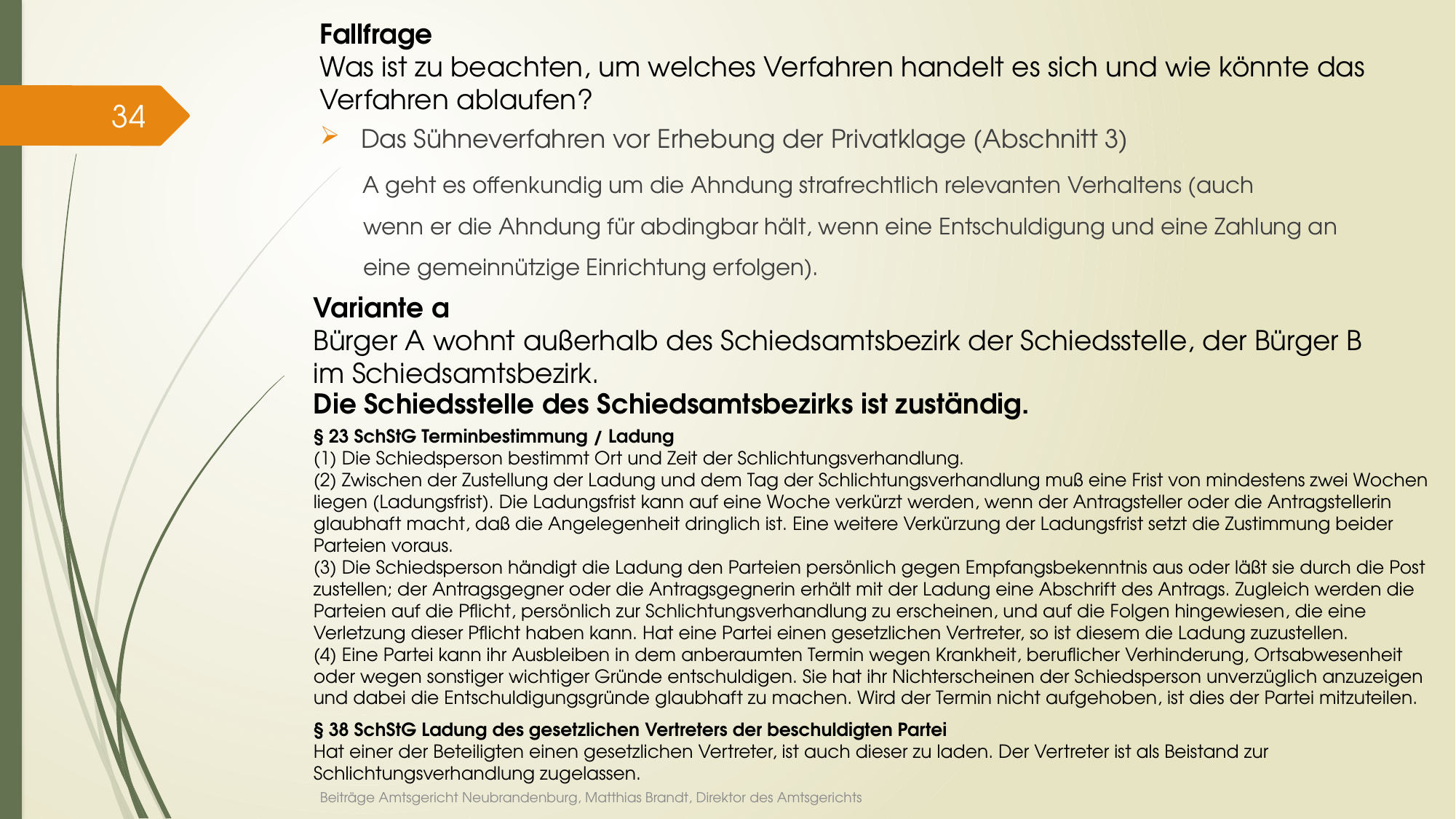

Fallfrage
Was ist zu beachten, um welches Verfahren handelt es sich und wie könnte das Verfahren ablaufen?

34
Das Sühneverfahren vor Erhebung der Privatklage (Abschnitt 3)
      A geht es offenkundig um die Ahndung strafrechtlich relevanten Verhaltens (auch
       wenn er die Ahndung für abdingbar hält, wenn eine Entschuldigung und eine Zahlung an
       eine gemeinnützige Einrichtung erfolgen).

Variante a
Bürger A wohnt außerhalb des Schiedsamtsbezirk der Schiedsstelle, der Bürger B im Schiedsamtsbezirk.

Die Schiedsstelle des Schiedsamtsbezirks ist zuständig.

§ 23 SchStG Terminbestimmung / Ladung
(1) Die Schiedsperson bestimmt Ort und Zeit der Schlichtungsverhandlung.
(2) Zwischen der Zustellung der Ladung und dem Tag der Schlichtungsverhandlung muß eine Frist von mindestens zwei Wochen liegen (Ladungsfrist). Die Ladungsfrist kann auf eine Woche verkürzt werden, wenn der Antragsteller oder die Antragstellerin glaubhaft macht, daß die Angelegenheit dringlich ist. Eine weitere Verkürzung der Ladungsfrist setzt die Zustimmung beider Parteien voraus.
(3) Die Schiedsperson händigt die Ladung den Parteien persönlich gegen Empfangsbekenntnis aus oder läßt sie durch die Post zustellen; der Antragsgegner oder die Antragsgegnerin erhält mit der Ladung eine Abschrift des Antrags. Zugleich werden die Parteien auf die Pflicht, persönlich zur Schlichtungsverhandlung zu erscheinen, und auf die Folgen hingewiesen, die eine Verletzung dieser Pflicht haben kann. Hat eine Partei einen gesetzlichen Vertreter, so ist diesem die Ladung zuzustellen.
(4) Eine Partei kann ihr Ausbleiben in dem anberaumten Termin wegen Krankheit, beruflicher Verhinderung, Ortsabwesenheit oder wegen sonstiger wichtiger Gründe entschuldigen. Sie hat ihr Nichterscheinen der Schiedsperson unverzüglich anzuzeigen und dabei die Entschuldigungsgründe glaubhaft zu machen. Wird der Termin nicht aufgehoben, ist dies der Partei mitzuteilen.
§ 38 SchStG Ladung des gesetzlichen Vertreters der beschuldigten Partei
Hat einer der Beteiligten einen gesetzlichen Vertreter, ist auch dieser zu laden. Der Vertreter ist als Beistand zur Schlichtungsverhandlung zugelassen.
Beiträge Amtsgericht Neubrandenburg, Matthias Brandt, Direktor des Amtsgerichts